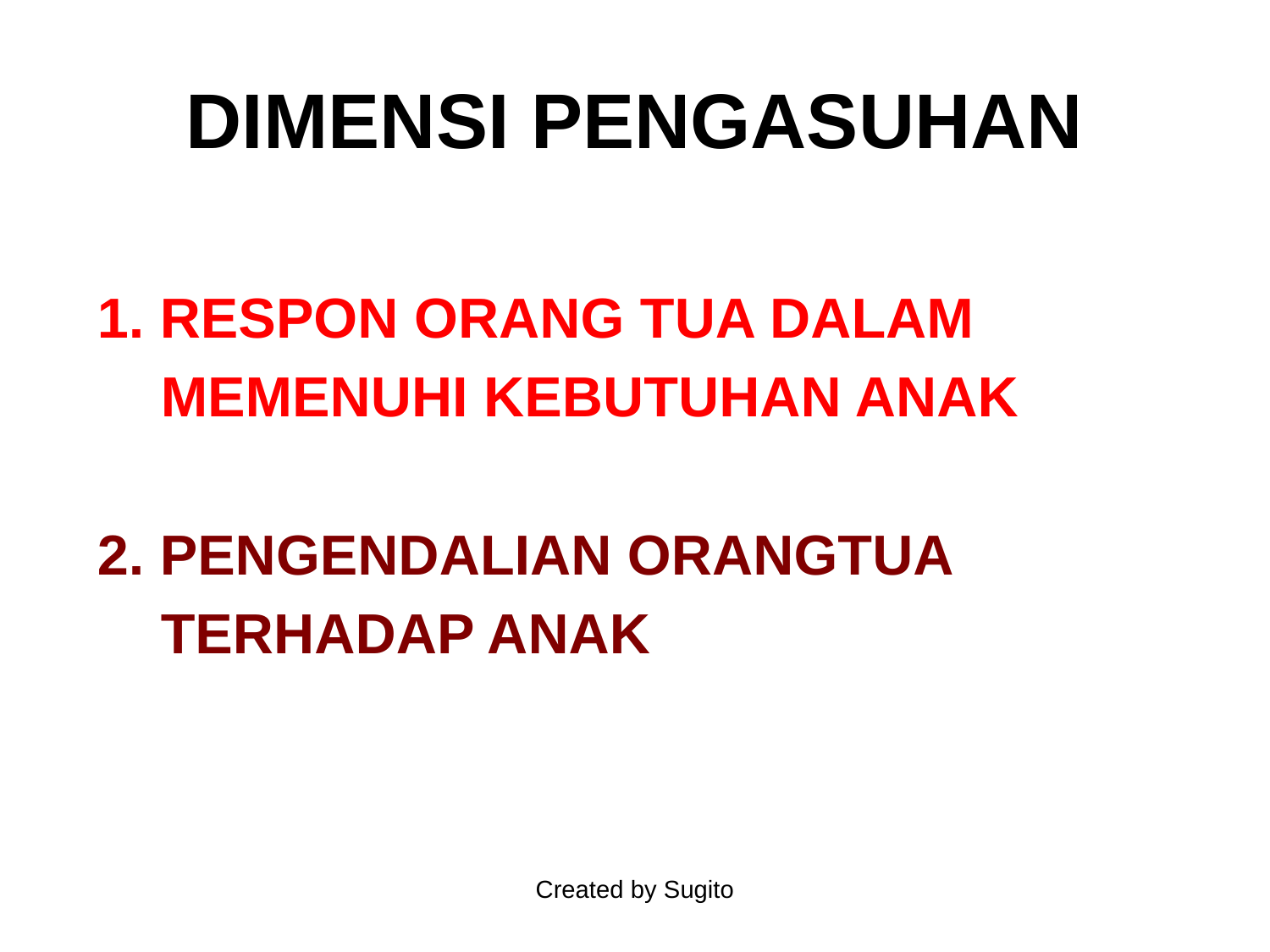

# DIMENSI PENGASUHAN
1. RESPON ORANG TUA DALAM
	 MEMENUHI KEBUTUHAN ANAK

2. PENGENDALIAN ORANGTUA
	 TERHADAP ANAK
Created by Sugito